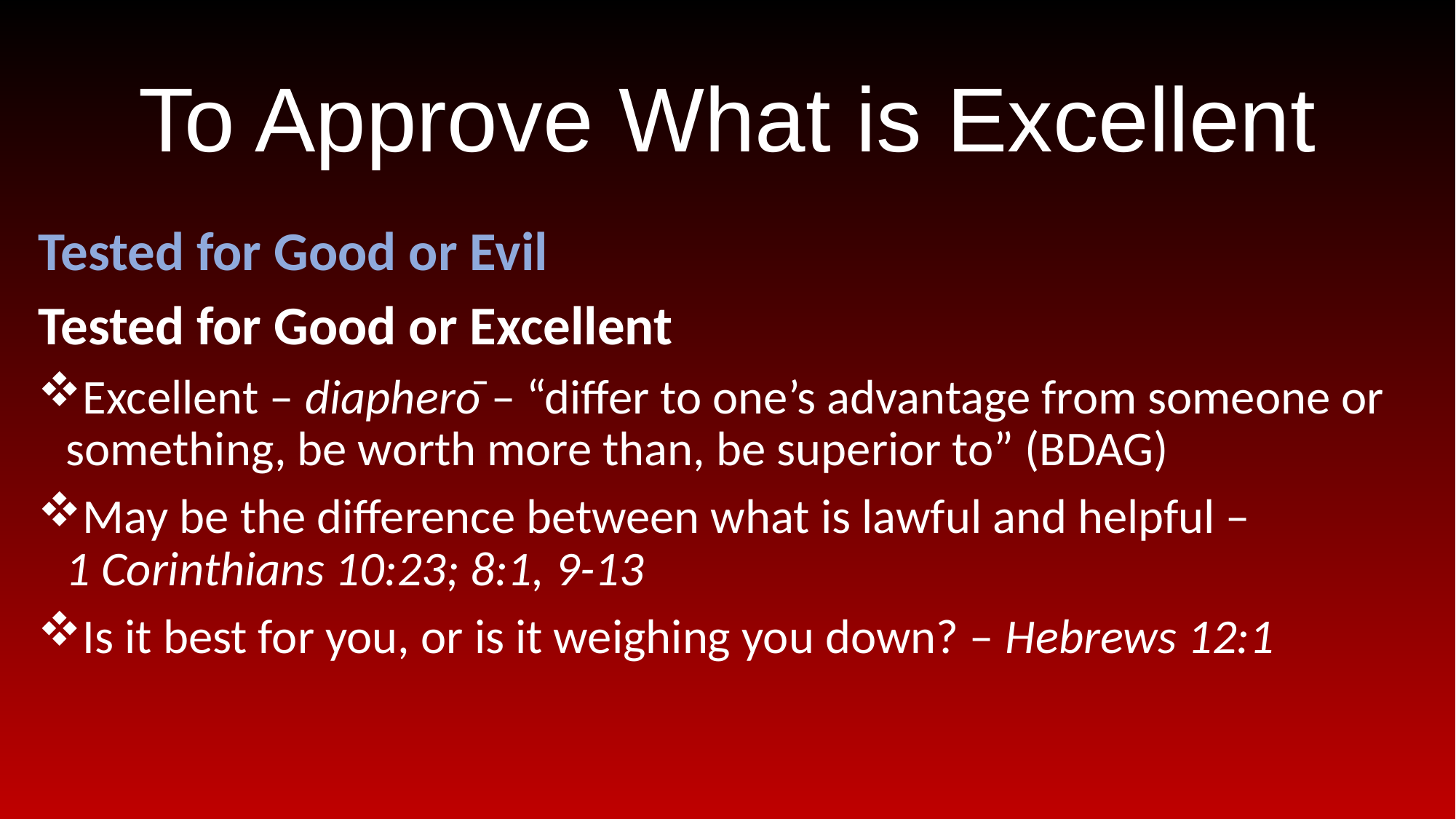

# To Approve What is Excellent
Tested for Good or Evil
Tested for Good or Excellent
Excellent – diapherō – “differ to one’s advantage from someone or something, be worth more than, be superior to” (BDAG)
May be the difference between what is lawful and helpful –             1 Corinthians 10:23; 8:1, 9-13
Is it best for you, or is it weighing you down? – Hebrews 12:1